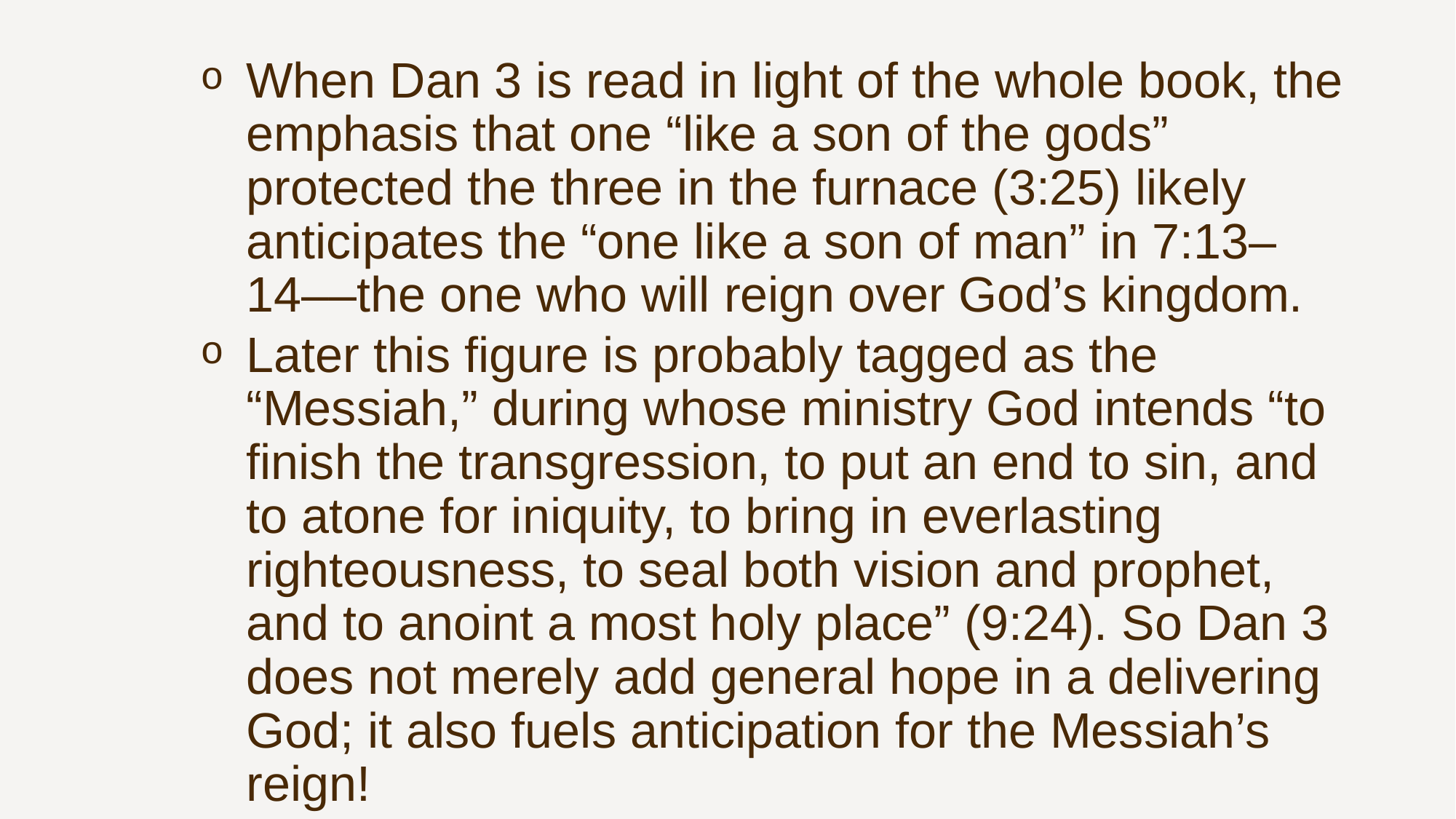

When Dan 3 is read in light of the whole book, the emphasis that one “like a son of the gods” protected the three in the furnace (3:25) likely anticipates the “one like a son of man” in 7:13–14––the one who will reign over God’s kingdom.
Later this figure is probably tagged as the “Messiah,” during whose ministry God intends “to finish the transgression, to put an end to sin, and to atone for iniquity, to bring in everlasting righteousness, to seal both vision and prophet, and to anoint a most holy place” (9:24). So Dan 3 does not merely add general hope in a delivering God; it also fuels anticipation for the Messiah’s reign!